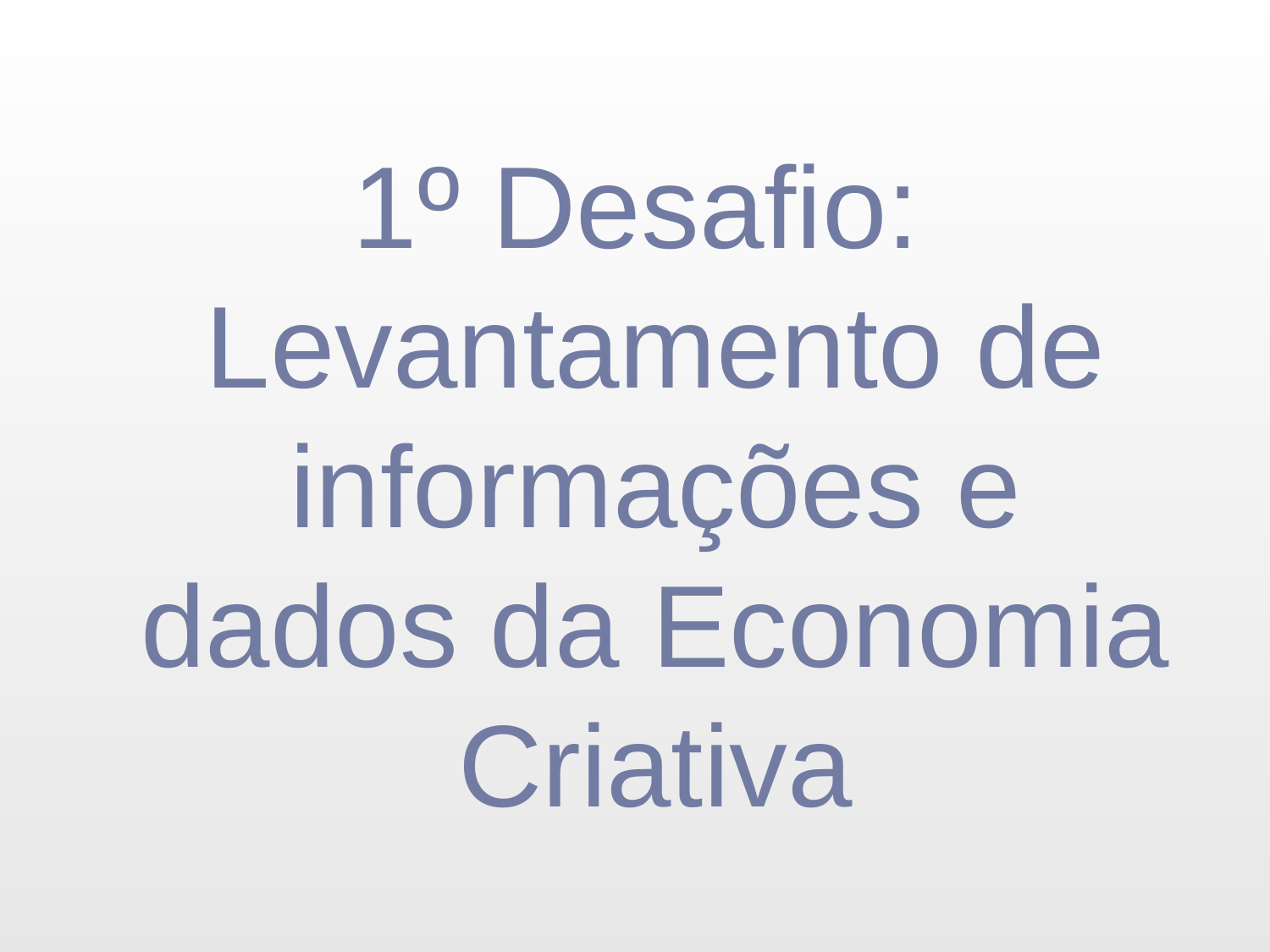

1º Desafio: Levantamento de informações e dados da Economia Criativa